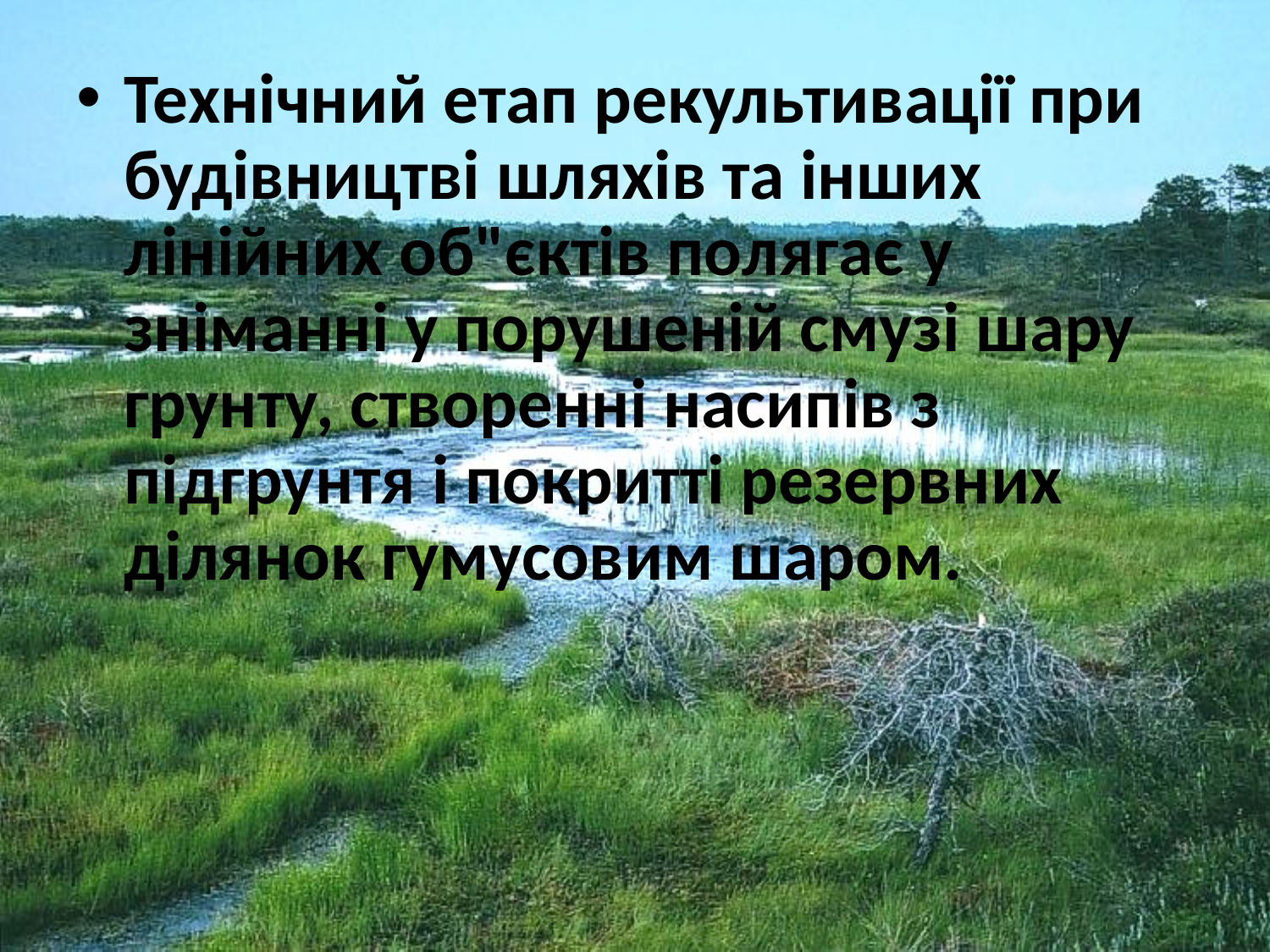

Технічний етап рекультивації при будівництві шляхів та інших лінійних об"єктів полягає у зніманні у порушеній смузі шару грунту, створенні насипів з підгрунтя і покритті резервних ділянок гумусовим шаром.